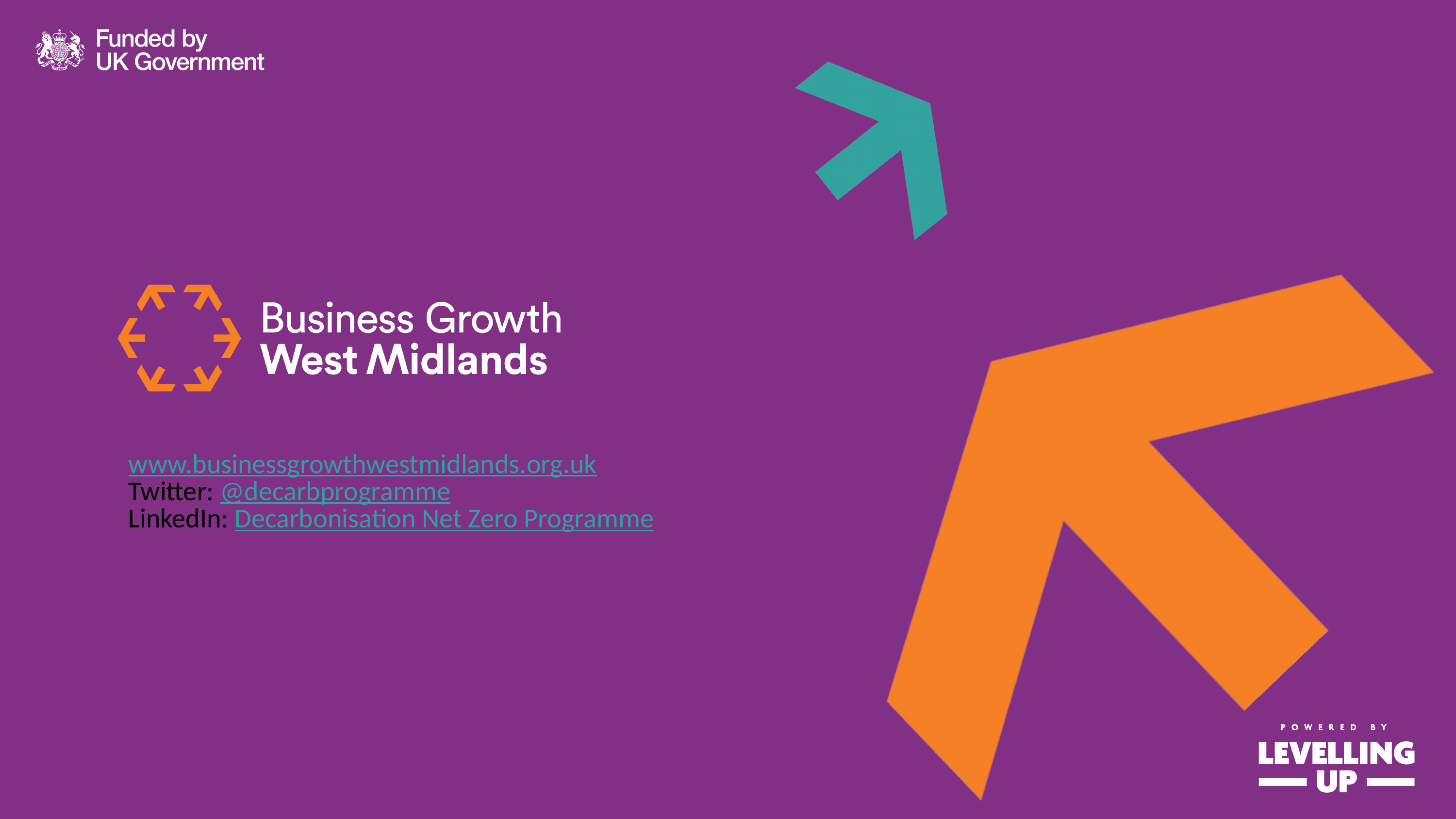

www.businessgrowthwestmidlands.org.uk
Twitter: @decarbprogramme
LinkedIn: Decarbonisation Net Zero Programme